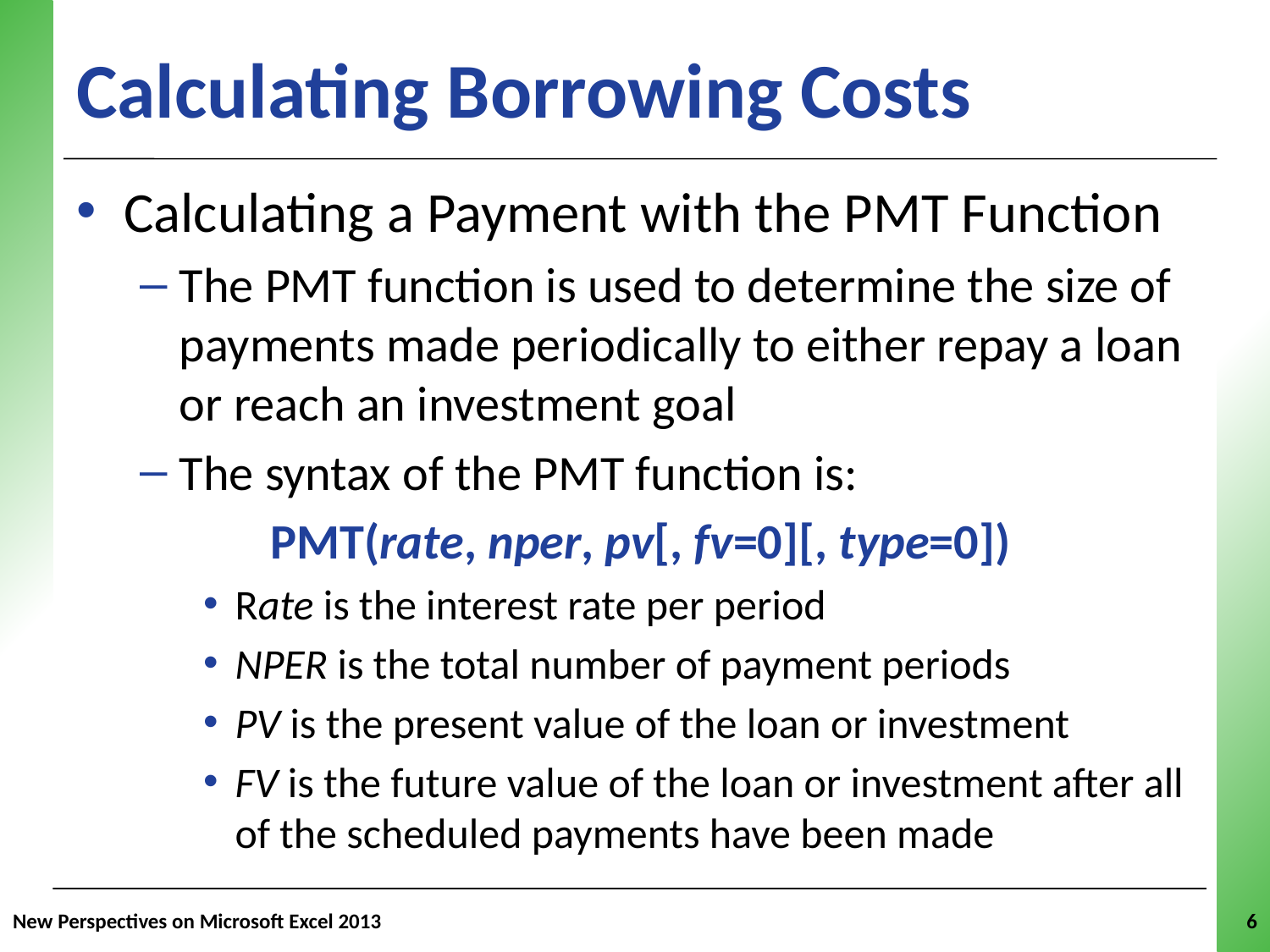

# Calculating Borrowing Costs
Calculating a Payment with the PMT Function
The PMT function is used to determine the size of payments made periodically to either repay a loan or reach an investment goal
The syntax of the PMT function is:
 PMT(rate, nper, pv[, fv=0][, type=0])
Rate is the interest rate per period
NPER is the total number of payment periods
PV is the present value of the loan or investment
FV is the future value of the loan or investment after all of the scheduled payments have been made
New Perspectives on Microsoft Excel 2013
6